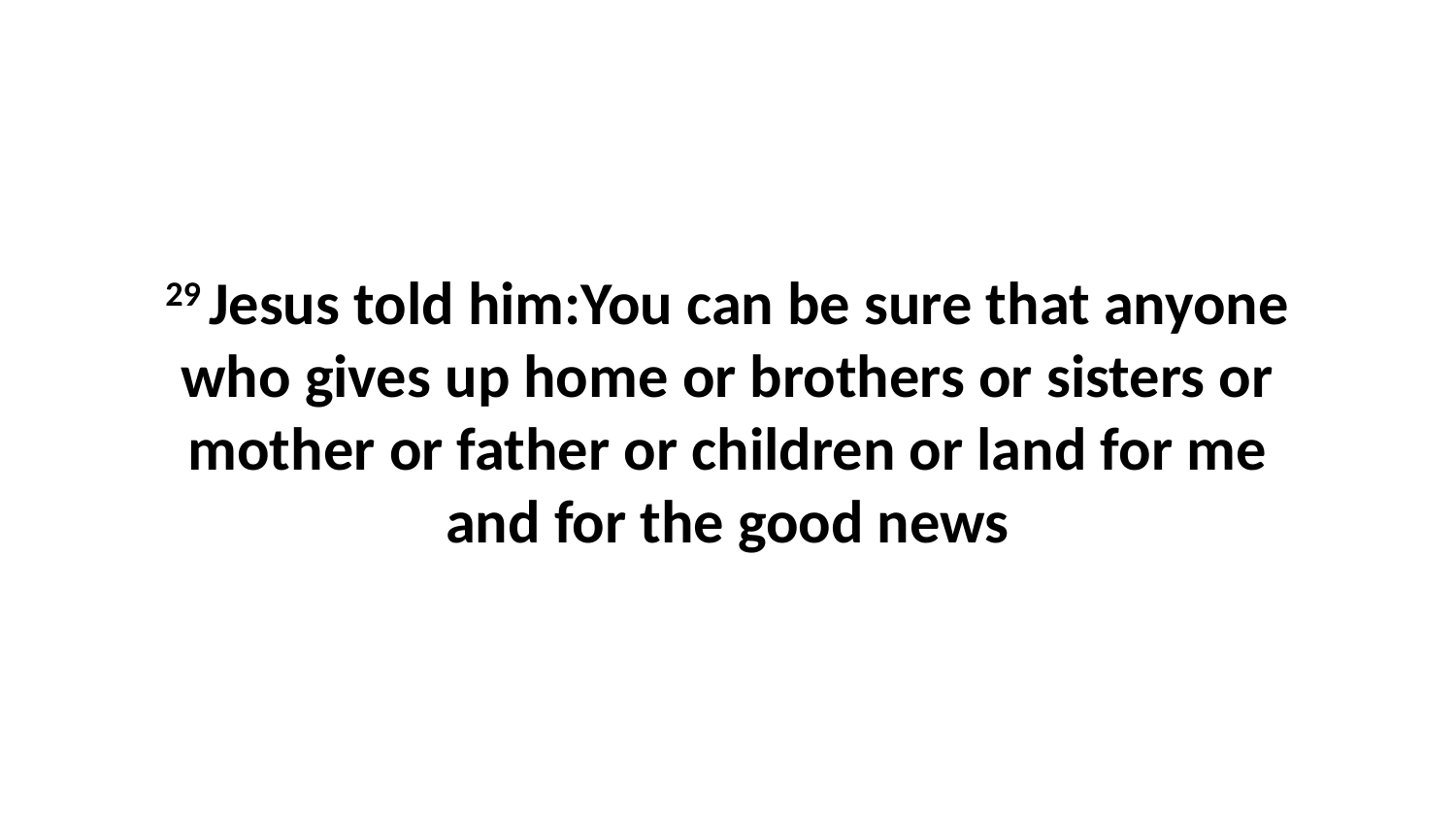

29 Jesus told him:You can be sure that anyone who gives up home or brothers or sisters or mother or father or children or land for me and for the good news